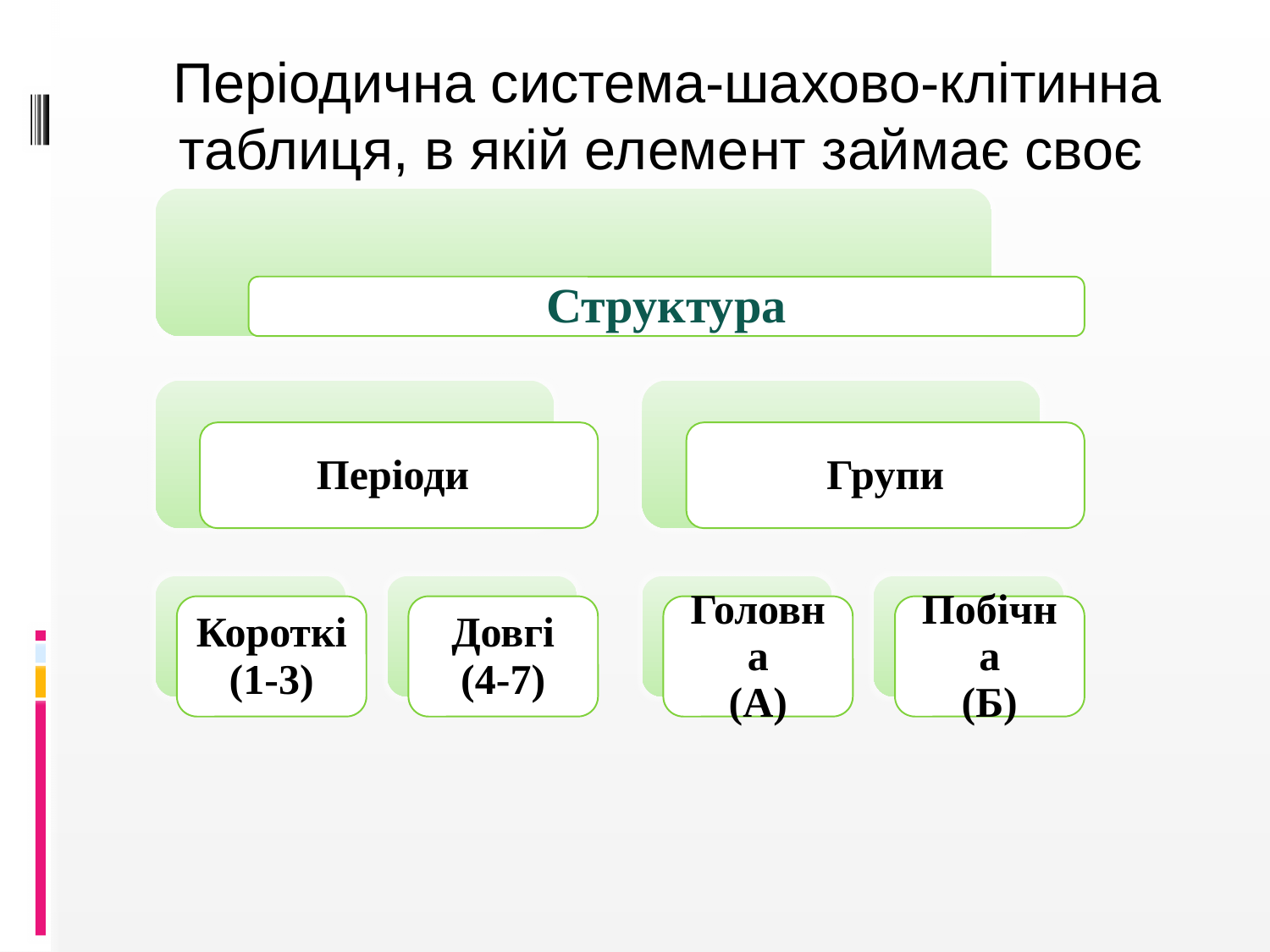

Періодична система-шахово-клітинна таблиця, в якій елемент займає своє місце.
Структура
Періоди
Короткі
(1-3)
Довгі
(4-7)
Групи
Головна
(А)
Побічна
(Б)